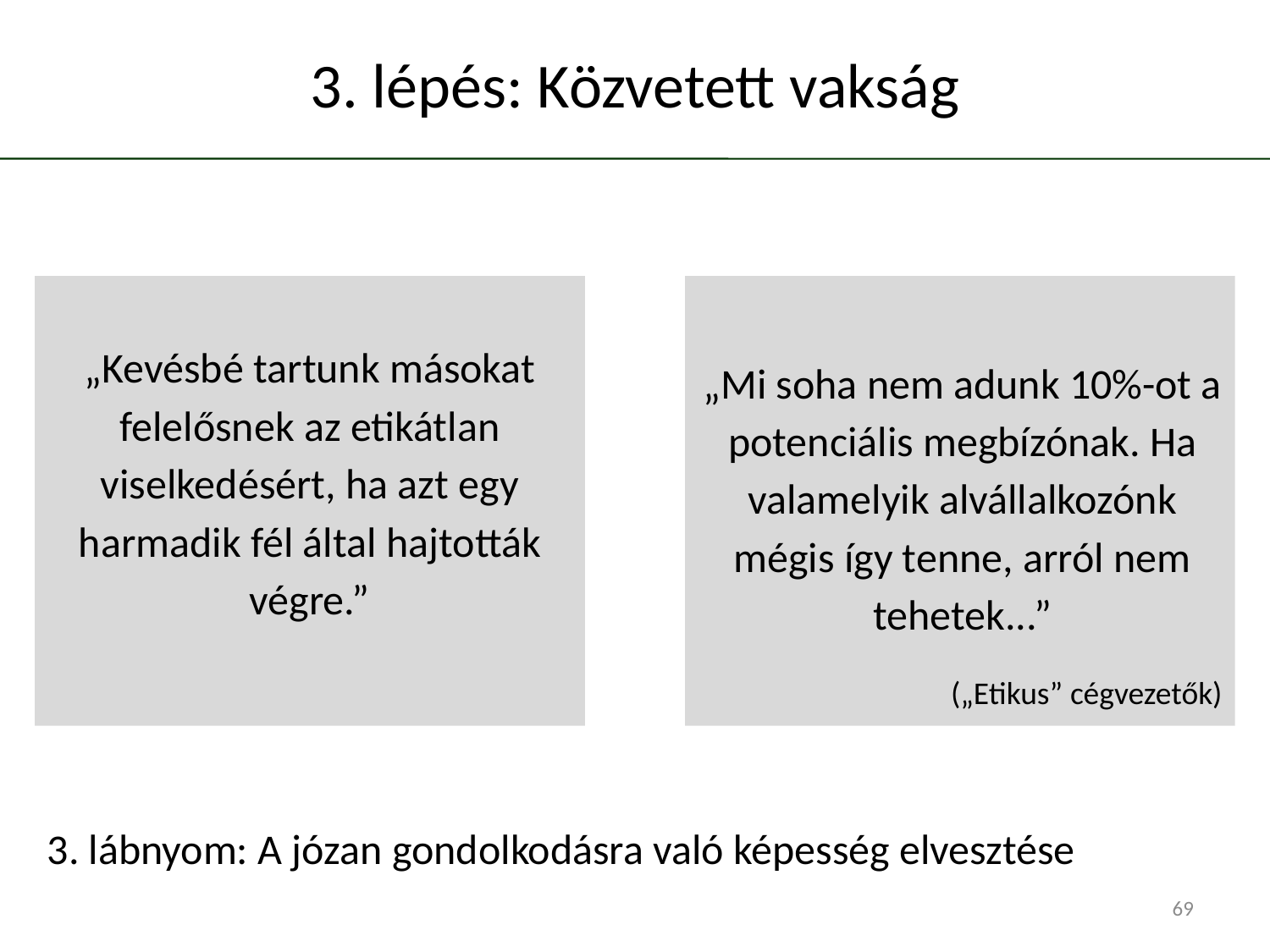

# 3. lépés: Közvetett vakság
„Kevésbé tartunk másokat felelősnek az etikátlan viselkedésért, ha azt egy harmadik fél által hajtották végre.”

„Mi soha nem adunk 10%-ot a potenciális megbízónak. Ha valamelyik alvállalkozónk mégis így tenne, arról nem tehetek...”

(„Etikus” cégvezetők)
3. lábnyom: A józan gondolkodásra való képesség elvesztése
69